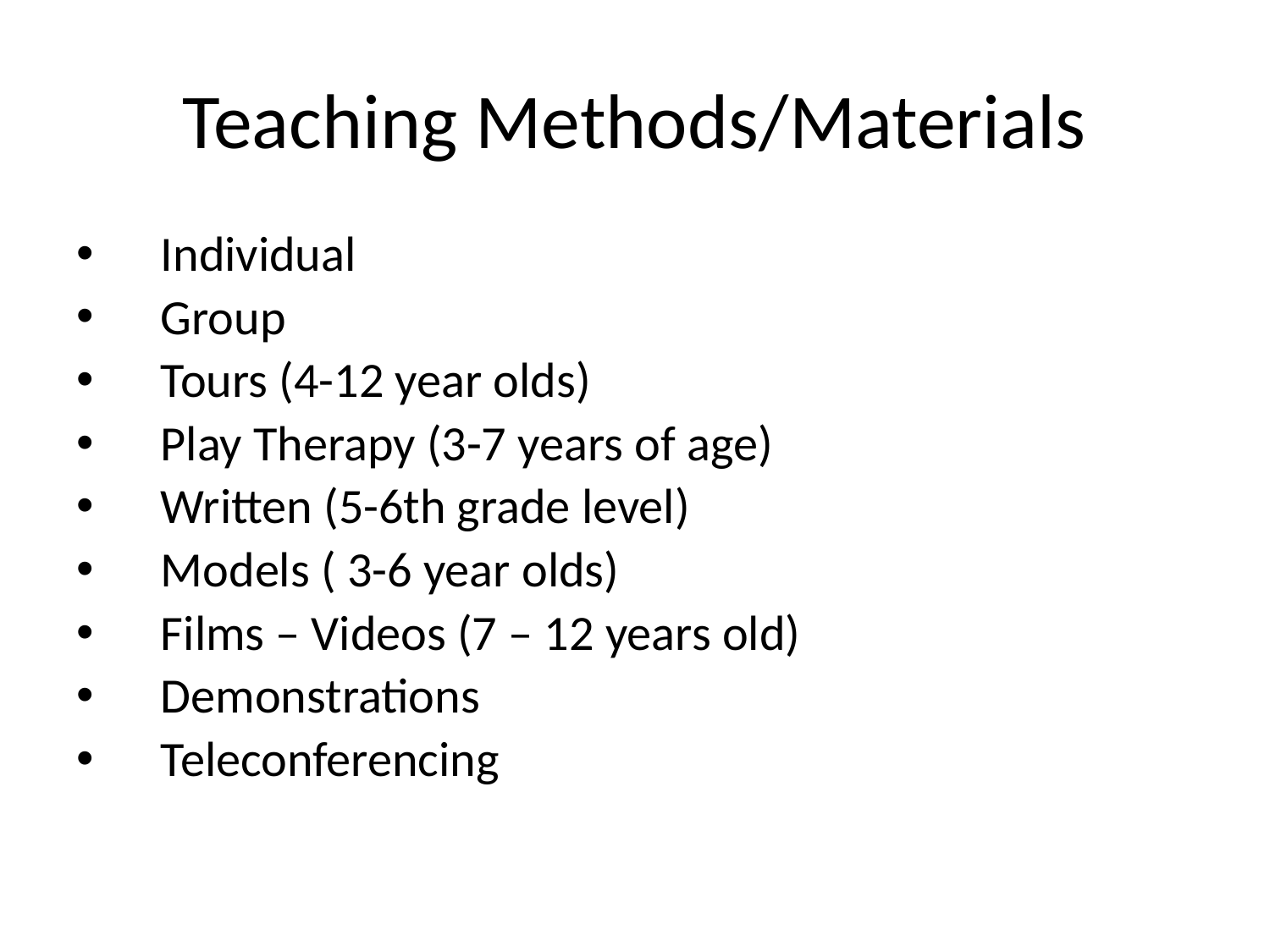

# Teaching Methods/Materials
Individual
Group
Tours (4-12 year olds)
Play Therapy (3-7 years of age)
Written (5-6th grade level)
Models ( 3-6 year olds)
Films – Videos (7 – 12 years old)
Demonstrations
Teleconferencing